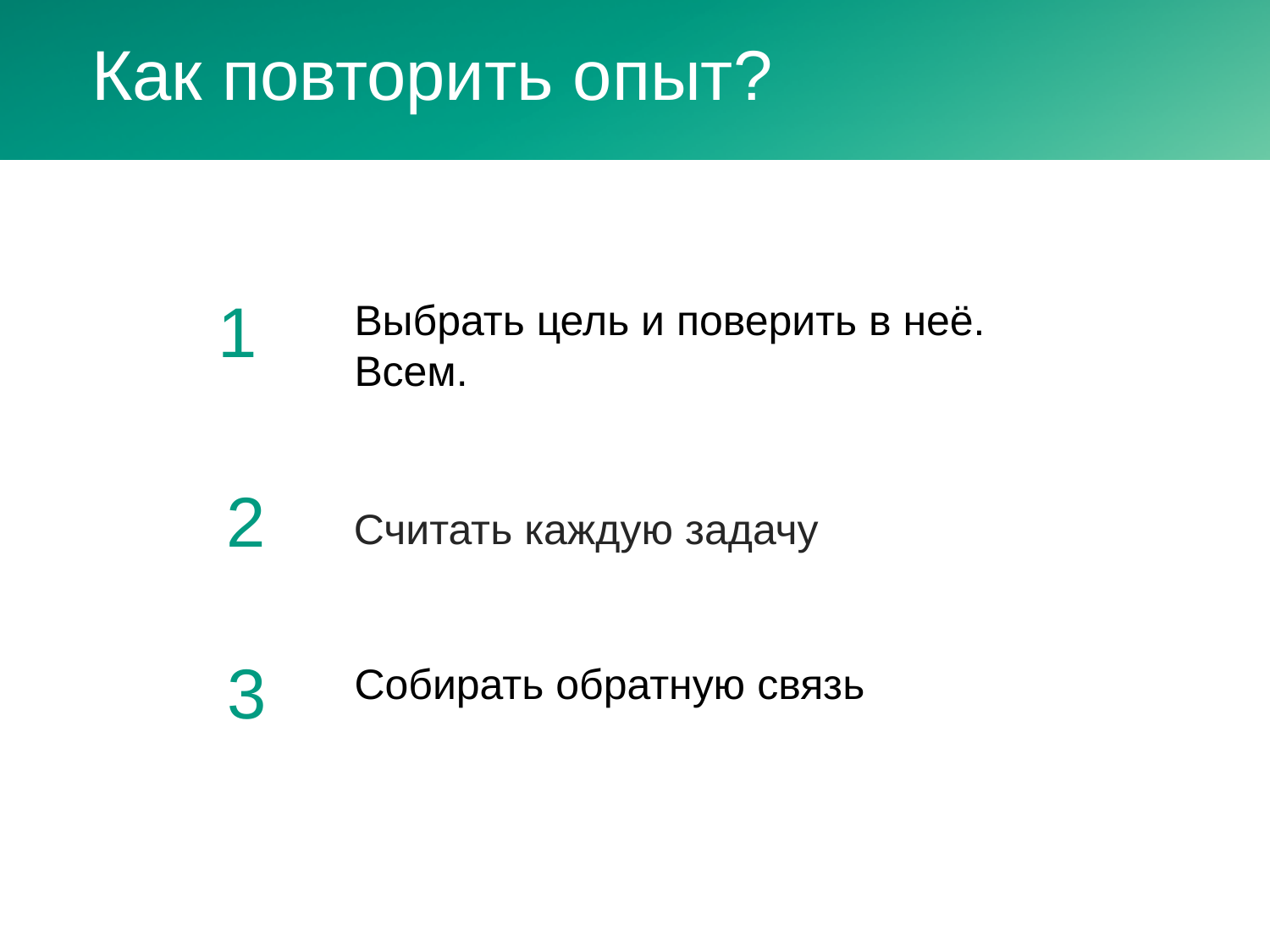

# Как повторить опыт?
1
Выбрать цель и поверить в неё. Всем.
2
 Считать каждую задачу
3
Собирать обратную связь